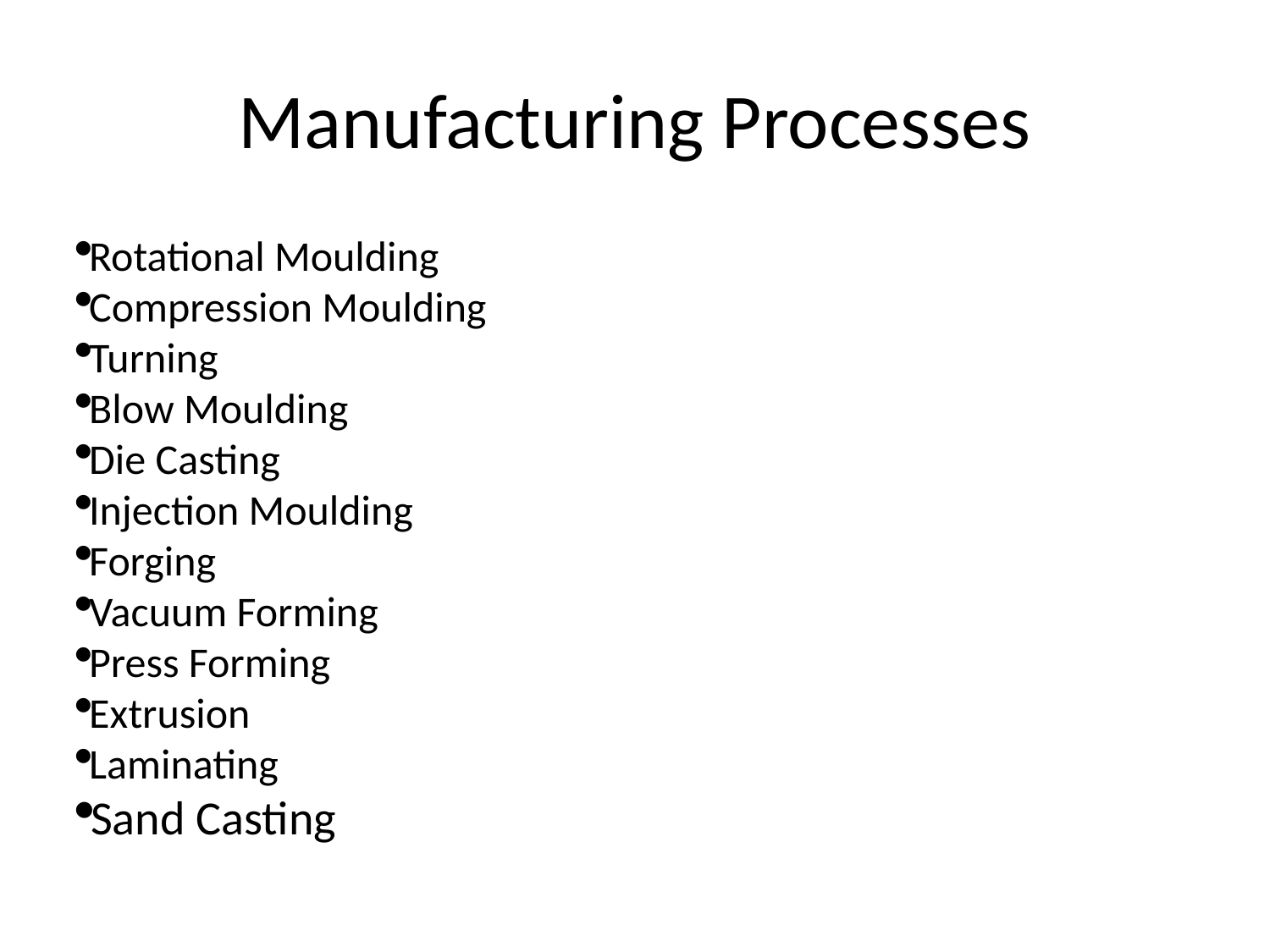

# Manufacturing Processes
Rotational Moulding
Compression Moulding
Turning
Blow Moulding
Die Casting
Injection Moulding
Forging
Vacuum Forming
Press Forming
Extrusion
Laminating
Sand Casting